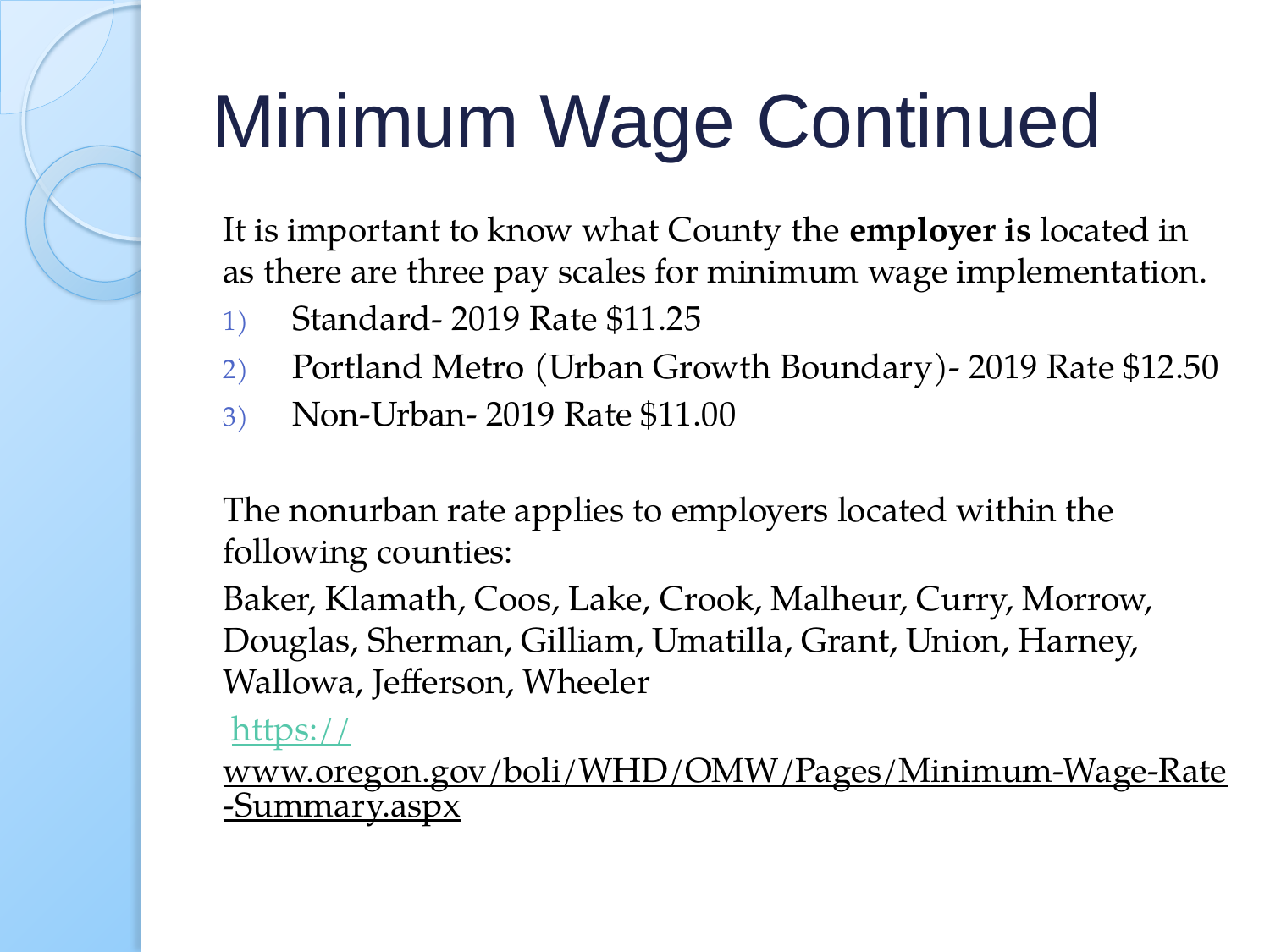

# Minimum Wage Continued
It is important to know what County the employer is located in as there are three pay scales for minimum wage implementation.
Standard- 2019 Rate $11.25
Portland Metro (Urban Growth Boundary)- 2019 Rate $12.50
Non-Urban- 2019 Rate $11.00

The nonurban rate applies to employers located within the following counties:
Baker, Klamath, Coos, Lake, Crook, Malheur, Curry, Morrow, Douglas, Sherman, Gilliam, Umatilla, Grant, Union, Harney, Wallowa, Jefferson, Wheeler
 https://www.oregon.gov/boli/WHD/OMW/Pages/Minimum-Wage-Rate-Summary.aspx